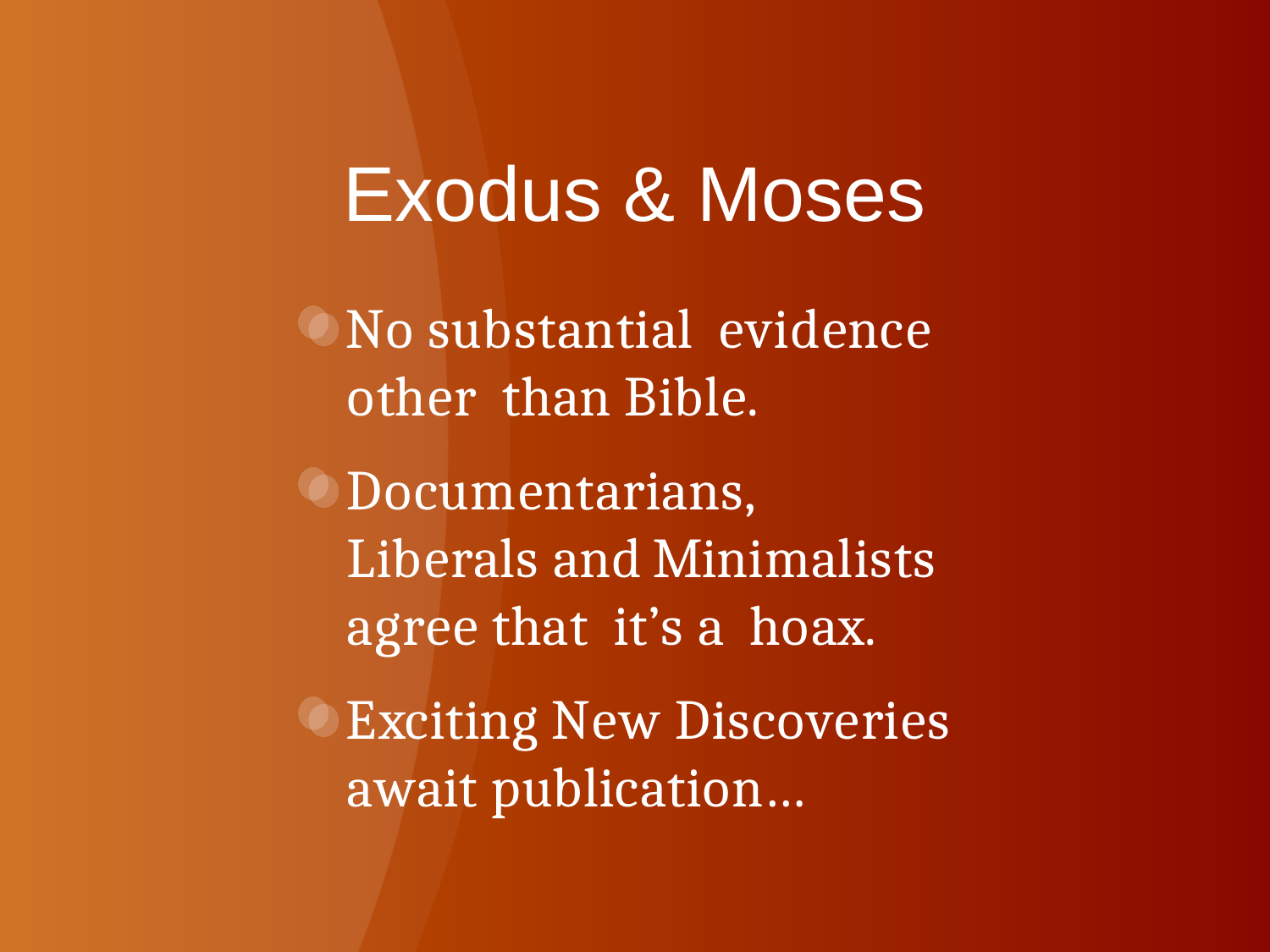

# Exodus & Moses
No substantial  evidence other  than Bible.
Documentarians,  Liberals and Minimalists agree that  it’s a  hoax.
Exciting New Discoveries await publication…